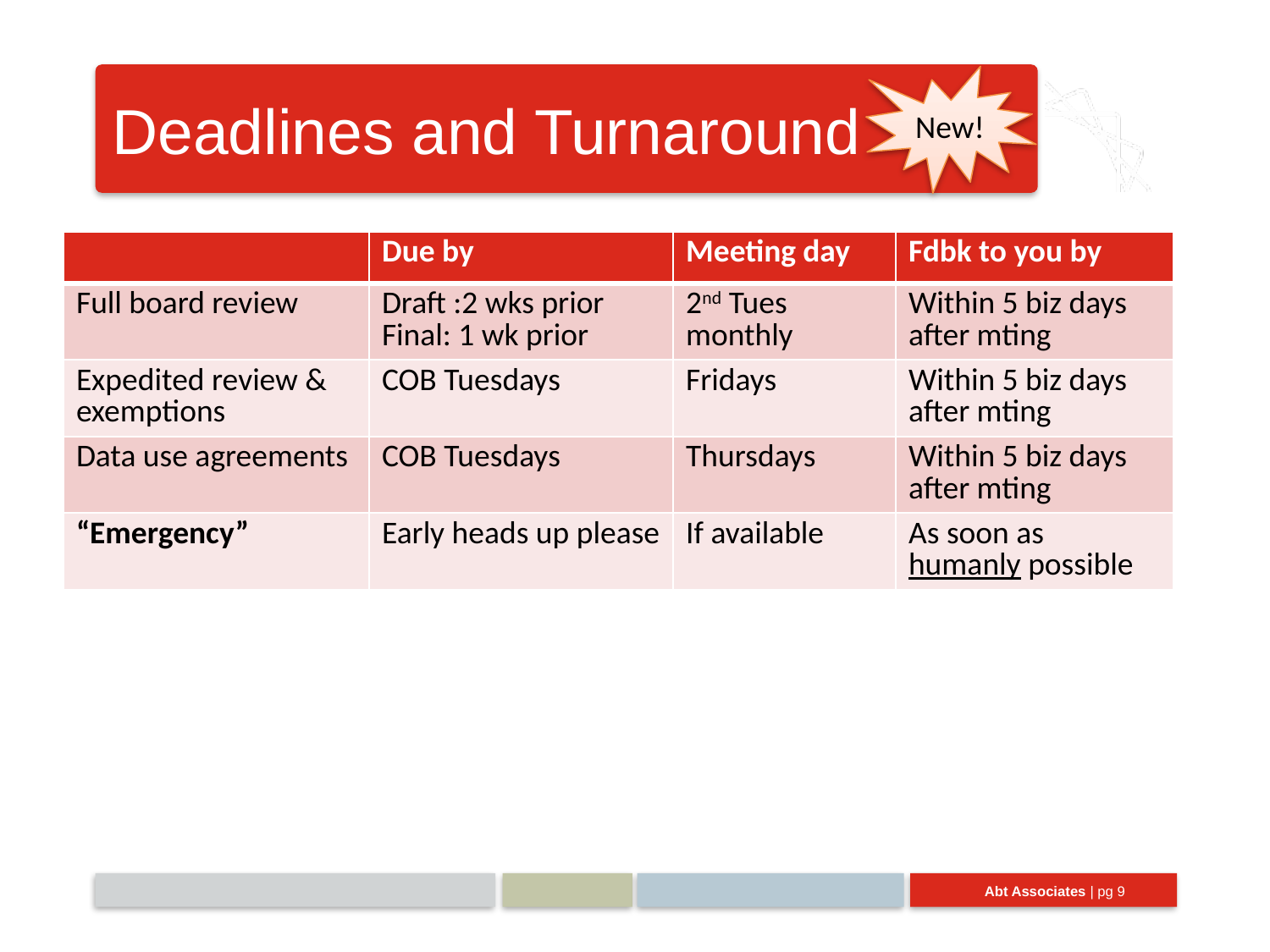

# Deadlines and Turnaround
New!
|  | Due by | Meeting day | Fdbk to you by |
| --- | --- | --- | --- |
| Full board review | Draft :2 wks prior Final: 1 wk prior | 2nd Tues monthly | Within 5 biz days after mting |
| Expedited review & exemptions | COB Tuesdays | Fridays | Within 5 biz days after mting |
| Data use agreements | COB Tuesdays | Thursdays | Within 5 biz days after mting |
| “Emergency” | Early heads up please | If available | As soon as humanly possible |